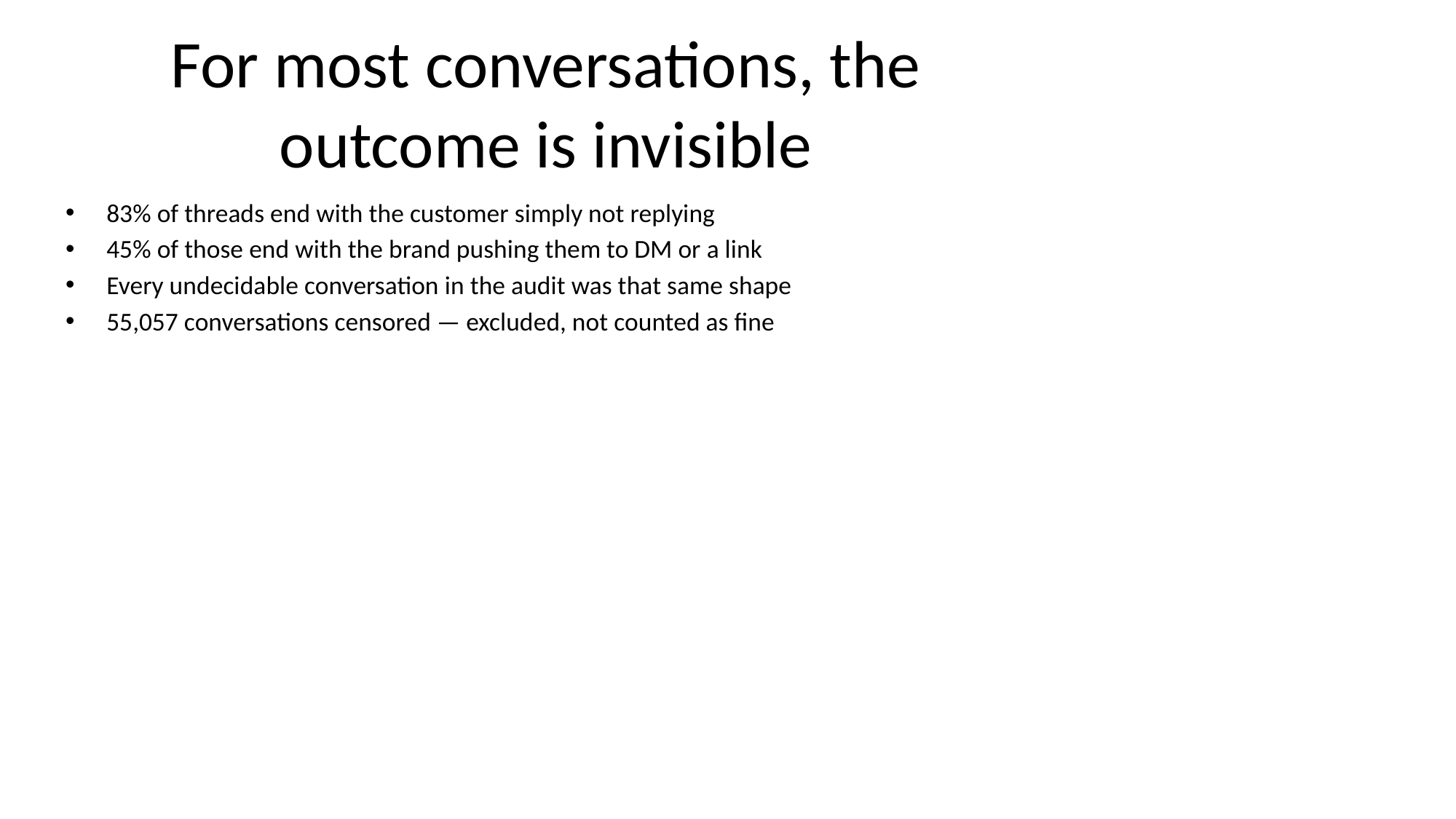

# For most conversations, the outcome is invisible
83% of threads end with the customer simply not replying
45% of those end with the brand pushing them to DM or a link
Every undecidable conversation in the audit was that same shape
55,057 conversations censored — excluded, not counted as fine